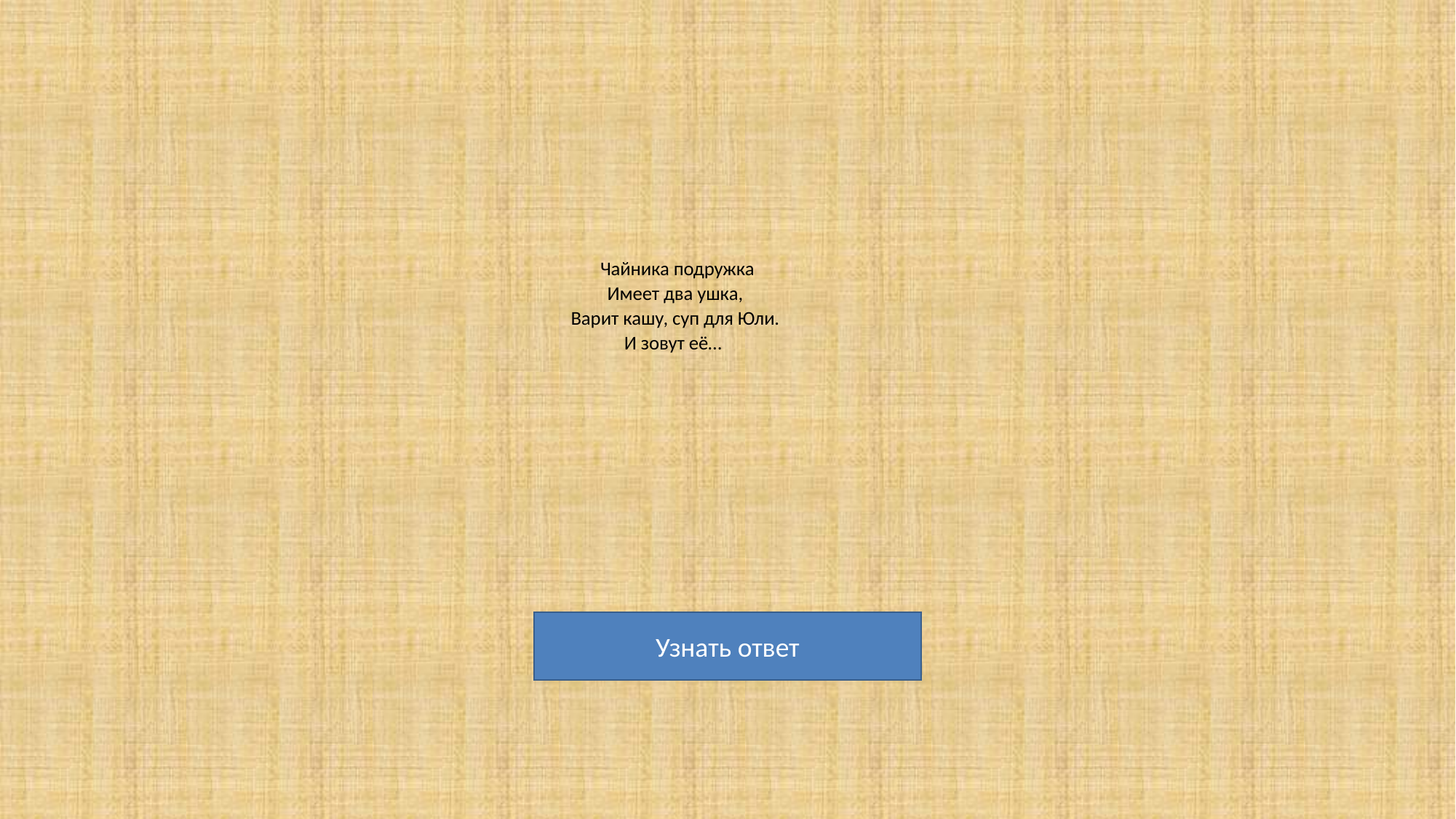

# Чайника подружка Имеет два ушка, Варит кашу, суп для Юли. И зовут её…